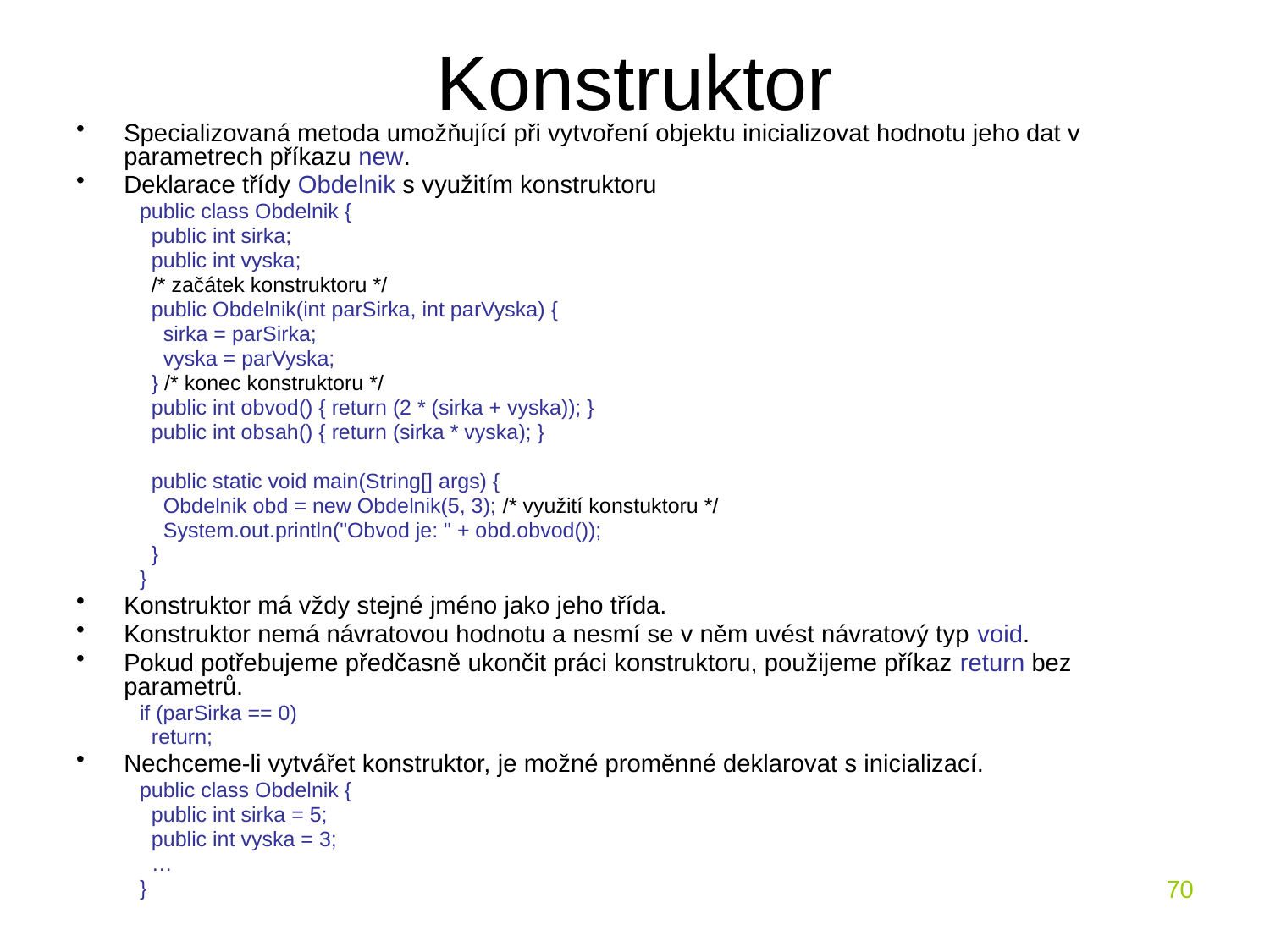

# Konstruktor
Specializovaná metoda umožňující při vytvoření objektu inicializovat hodnotu jeho dat v parametrech příkazu new.
Deklarace třídy Obdelnik s využitím konstruktoru
public class Obdelnik {
  public int sirka;
  public int vyska;
  /* začátek konstruktoru */
  public Obdelnik(int parSirka, int parVyska) {
    sirka = parSirka;
    vyska = parVyska;
  } /* konec konstruktoru */
  public int obvod() { return (2 * (sirka + vyska)); }
  public int obsah() { return (sirka * vyska); }

  public static void main(String[] args) {
    Obdelnik obd = new Obdelnik(5, 3); /* využití konstuktoru */
    System.out.println("Obvod je: " + obd.obvod());
  }
}
Konstruktor má vždy stejné jméno jako jeho třída.
Konstruktor nemá návratovou hodnotu a nesmí se v něm uvést návratový typ void.
Pokud potřebujeme předčasně ukončit práci konstruktoru, použijeme příkaz return bez parametrů.
if (parSirka == 0)
  return;
Nechceme-li vytvářet konstruktor, je možné proměnné deklarovat s inicializací.
public class Obdelnik {
  public int sirka = 5;
  public int vyska = 3;
  …
}
70